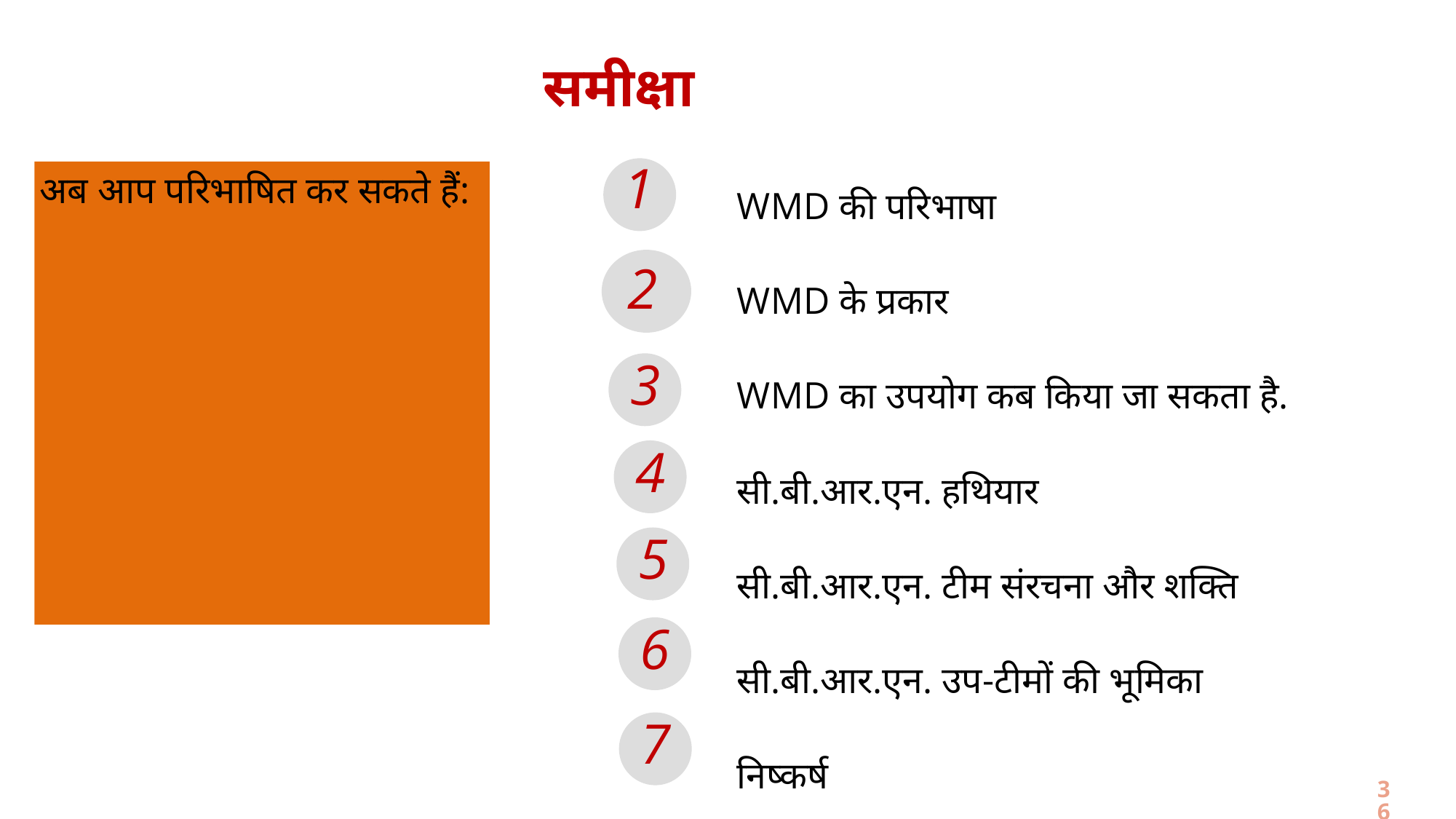

समीक्षा
WMD की परिभाषा
WMD के प्रकार
WMD का उपयोग कब किया जा सकता है.
सी.बी.आर.एन. हथियार
सी.बी.आर.एन. टीम संरचना और शक्ति
सी.बी.आर.एन. उप-टीमों की भूमिका
निष्कर्ष
1

अब आप परिभाषित कर सकते हैं:

2
3

4

5

6

7

36